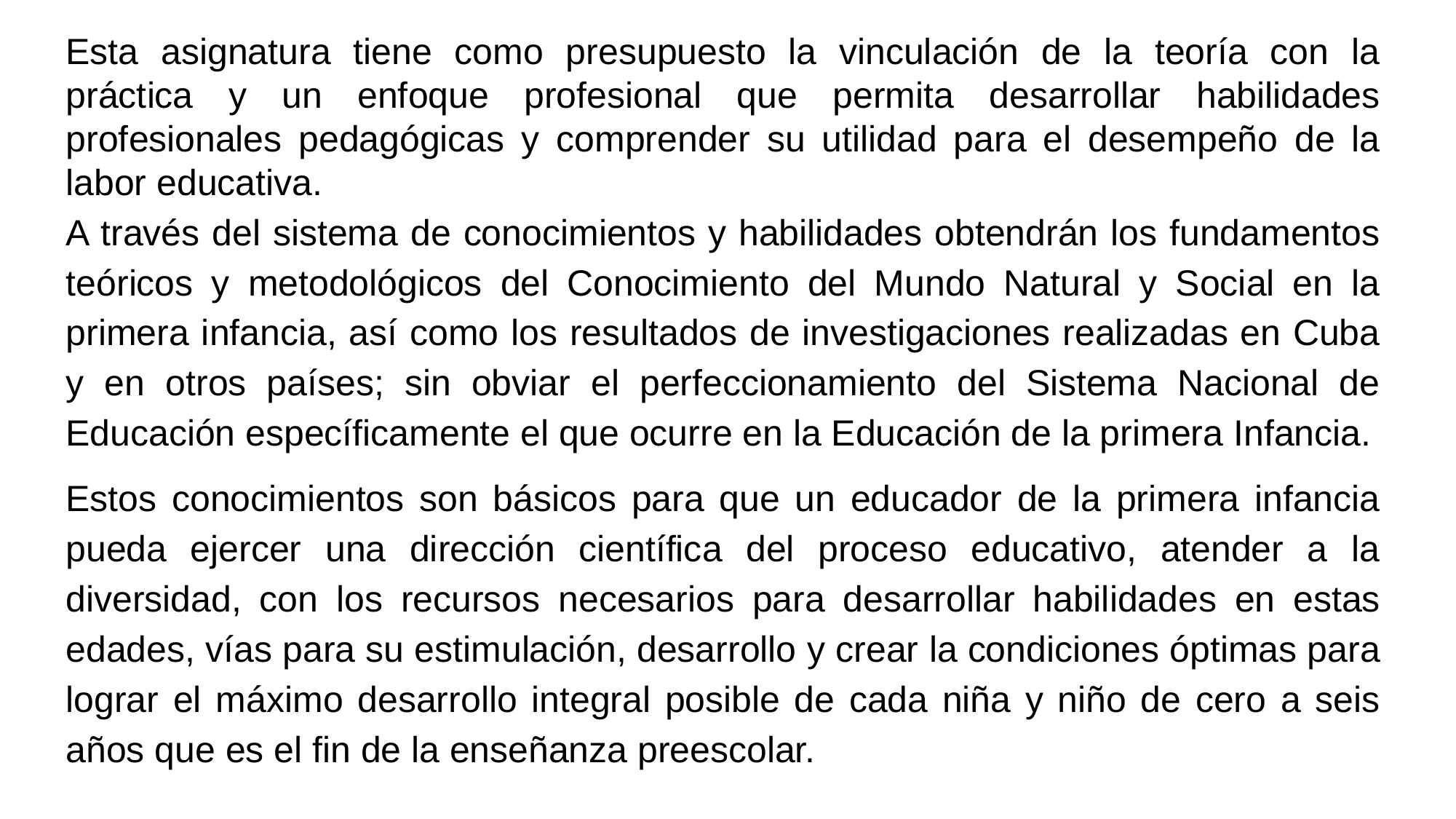

Esta asignatura tiene como presupuesto la vinculación de la teoría con la práctica y un enfoque profesional que permita desarrollar habilidades profesionales pedagógicas y comprender su utilidad para el desempeño de la labor educativa.
A través del sistema de conocimientos y habilidades obtendrán los fundamentos teóricos y metodológicos del Conocimiento del Mundo Natural y Social en la primera infancia, así como los resultados de investigaciones realizadas en Cuba y en otros países; sin obviar el perfeccionamiento del Sistema Nacional de Educación específicamente el que ocurre en la Educación de la primera Infancia.
Estos conocimientos son básicos para que un educador de la primera infancia pueda ejercer una dirección científica del proceso educativo, atender a la diversidad, con los recursos necesarios para desarrollar habilidades en estas edades, vías para su estimulación, desarrollo y crear la condiciones óptimas para lograr el máximo desarrollo integral posible de cada niña y niño de cero a seis años que es el fin de la enseñanza preescolar.